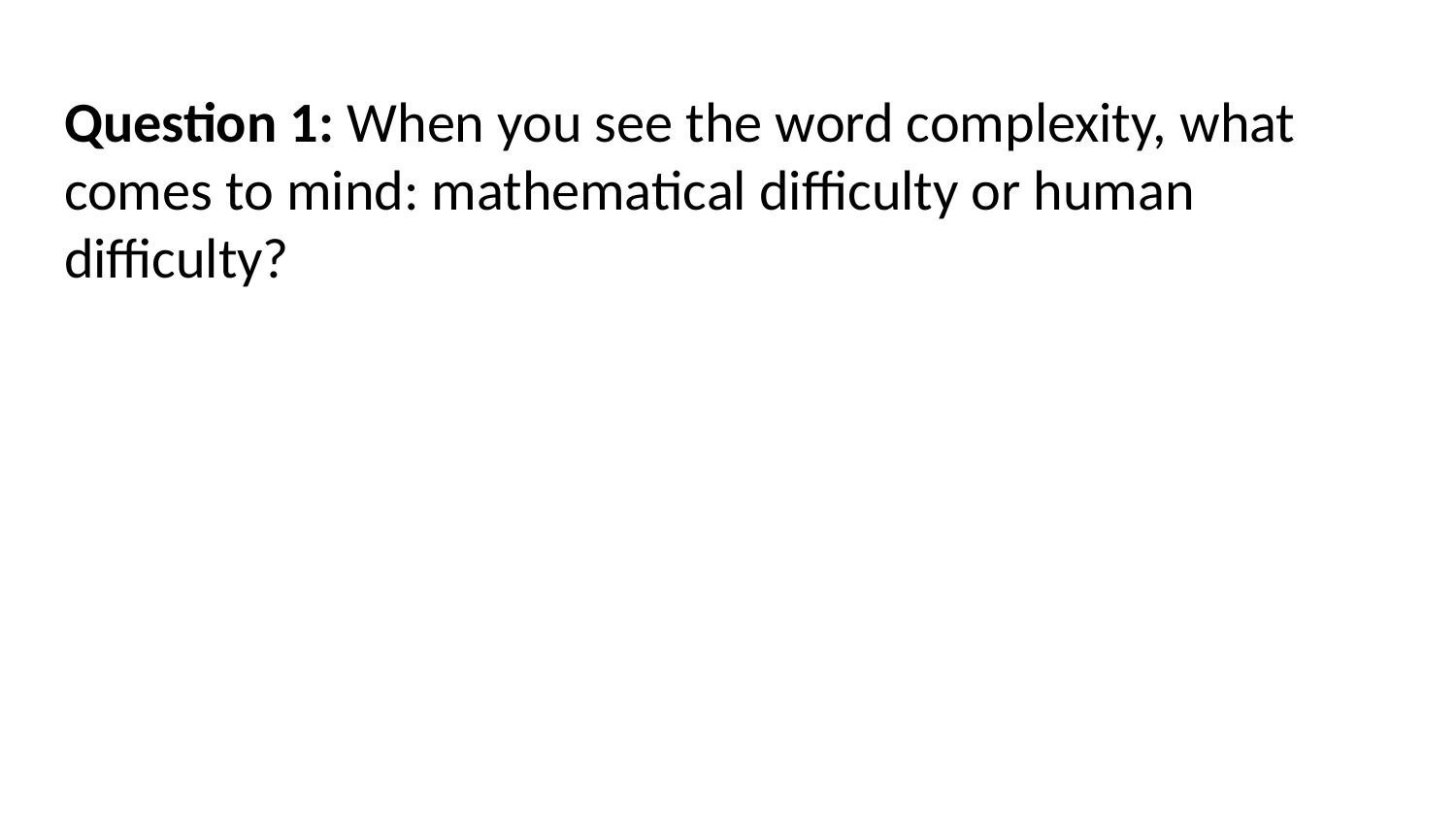

# Question 1: When you see the word complexity, what comes to mind: mathematical difficulty or human difficulty?